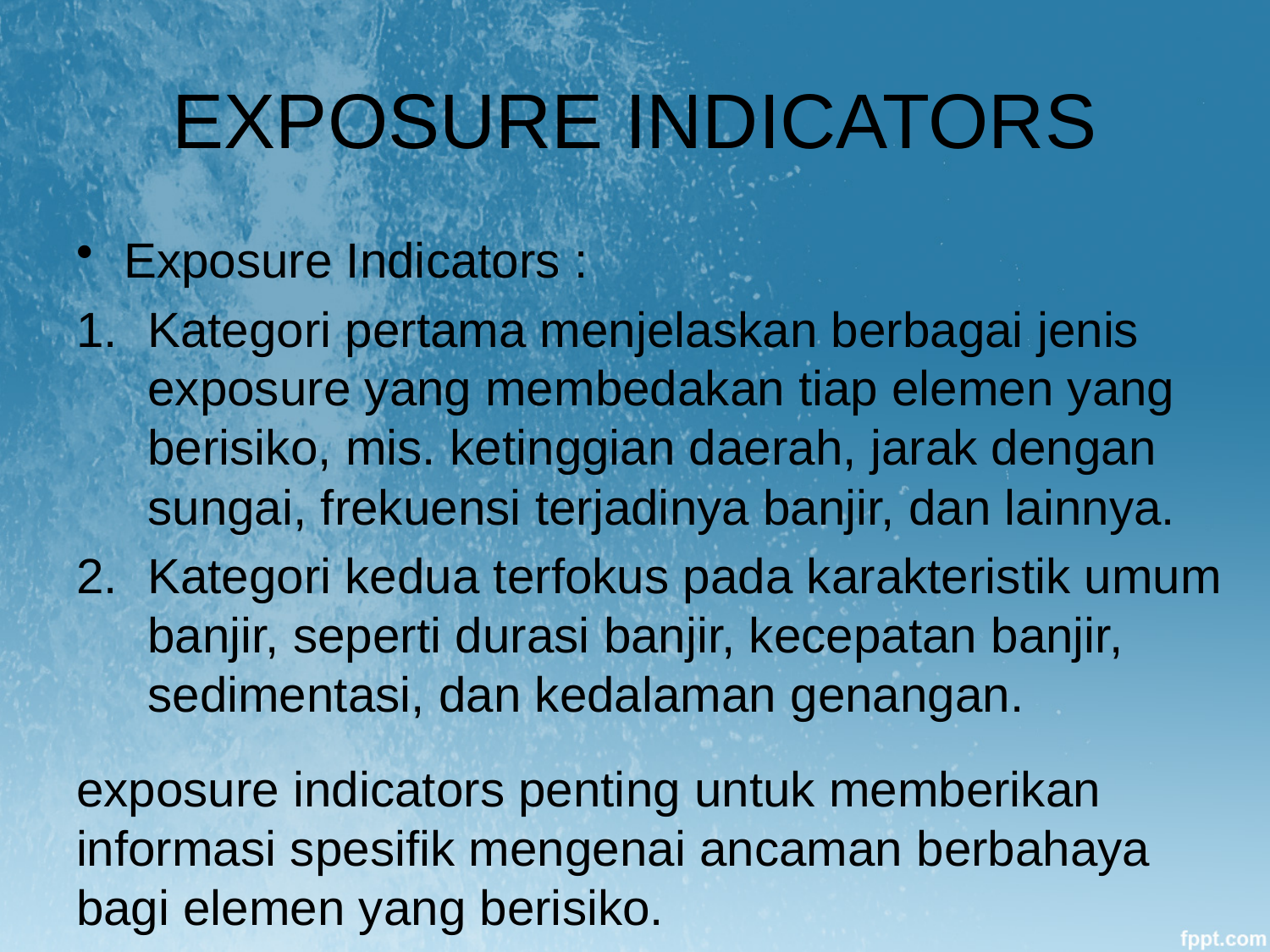

# EXPOSURE INDICATORS
Exposure Indicators :
Kategori pertama menjelaskan berbagai jenis exposure yang membedakan tiap elemen yang berisiko, mis. ketinggian daerah, jarak dengan sungai, frekuensi terjadinya banjir, dan lainnya.
Kategori kedua terfokus pada karakteristik umum banjir, seperti durasi banjir, kecepatan banjir, sedimentasi, dan kedalaman genangan.

exposure indicators penting untuk memberikan informasi spesifik mengenai ancaman berbahaya bagi elemen yang berisiko.